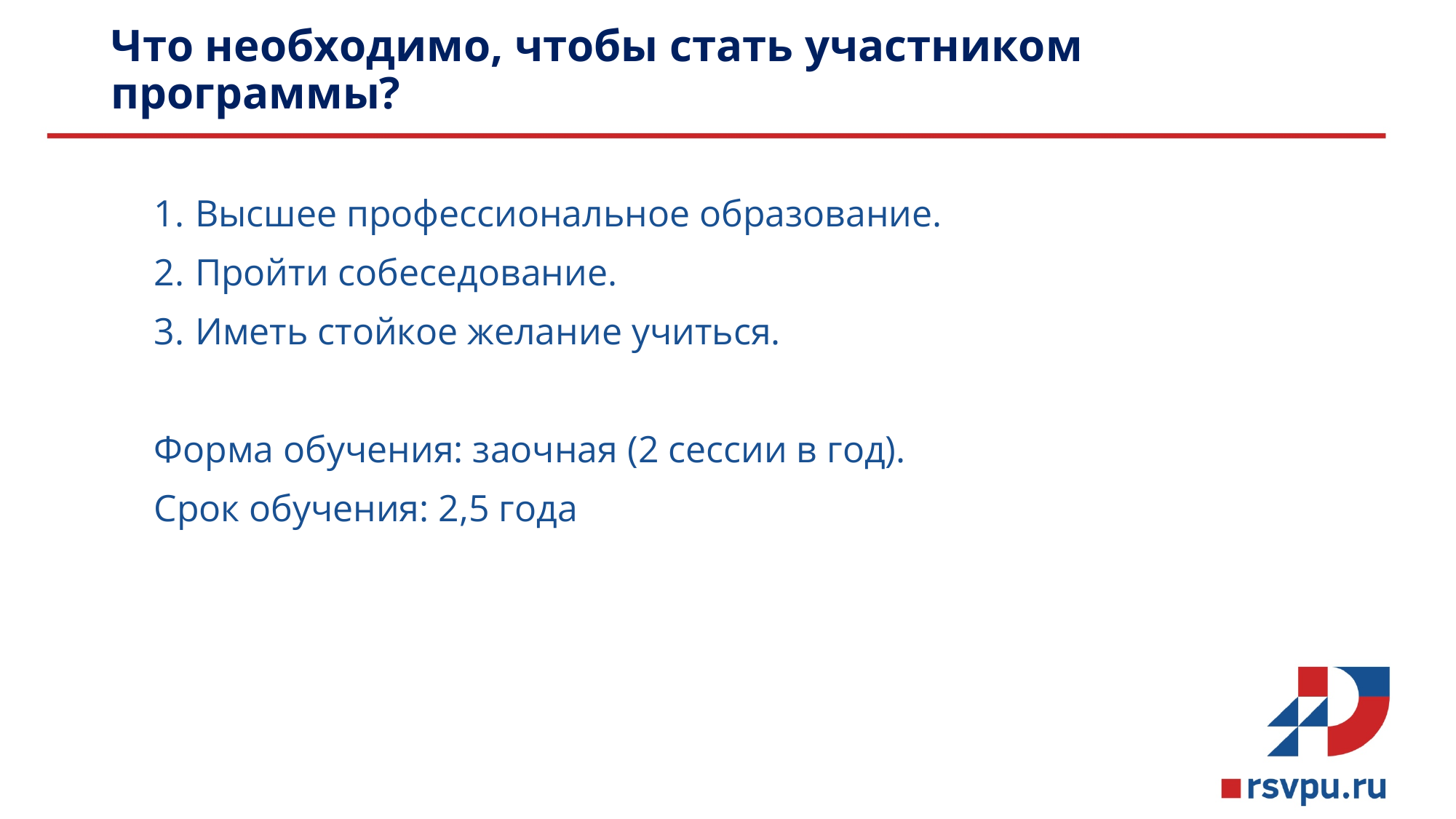

# Что необходимо, чтобы стать участником программы?

Высшее профессиональное образование.
Пройти собеседование.
Иметь стойкое желание учиться.

Форма обучения: заочная (2 сессии в год).
Срок обучения: 2,5 года